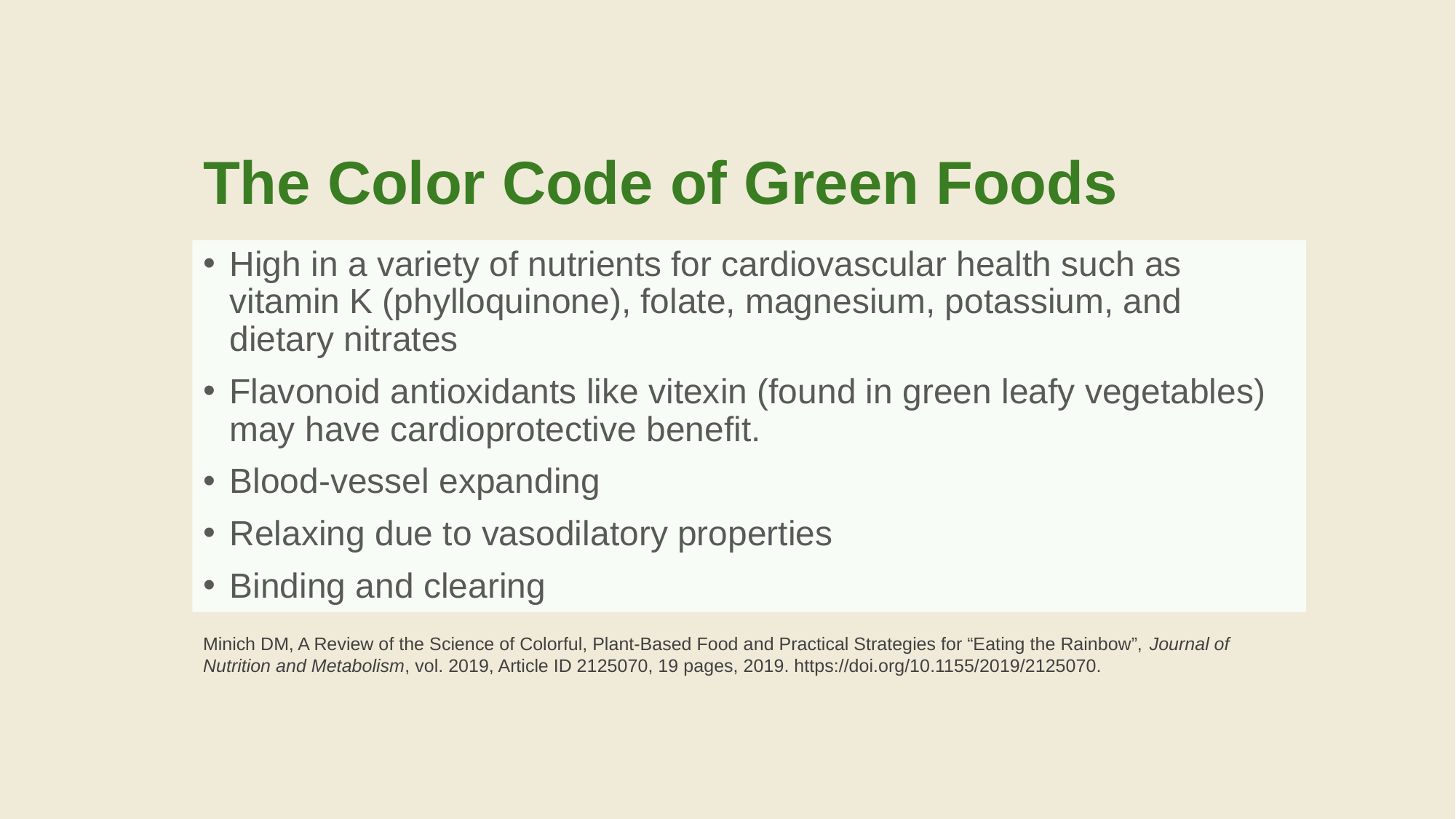

# The Color Code of Green Foods
High in a variety of nutrients for cardiovascular health such as vitamin K (phylloquinone), folate, magnesium, potassium, and dietary nitrates
Flavonoid antioxidants like vitexin (found in green leafy vegetables) may have cardioprotective benefit.
Blood-vessel expanding
Relaxing due to vasodilatory properties
Binding and clearing
Minich DM, A Review of the Science of Colorful, Plant-Based Food and Practical Strategies for “Eating the Rainbow”, Journal of Nutrition and Metabolism, vol. 2019, Article ID 2125070, 19 pages, 2019. https://doi.org/10.1155/2019/2125070.